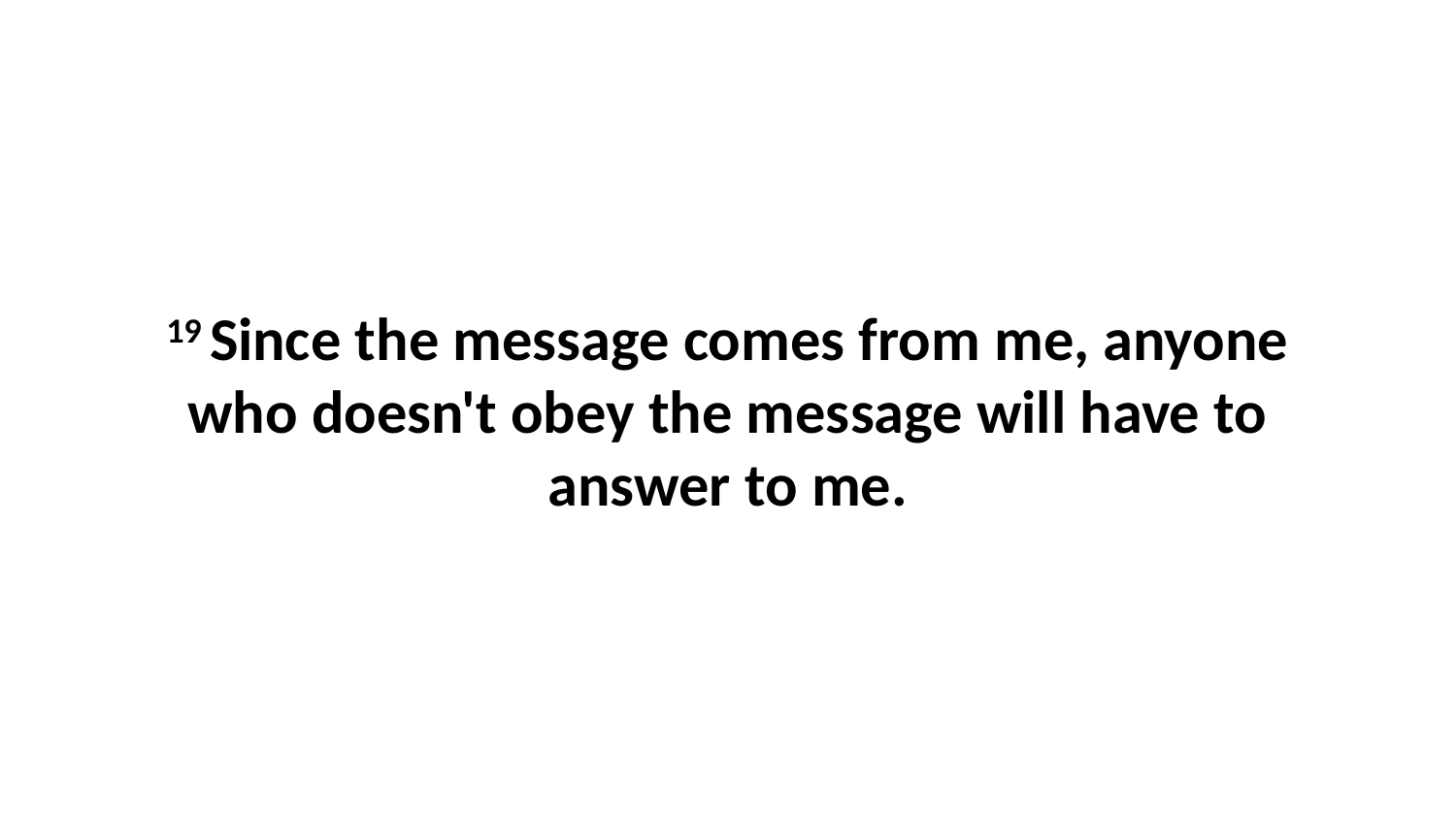

19 Since the message comes from me, anyone who doesn't obey the message will have to answer to me.